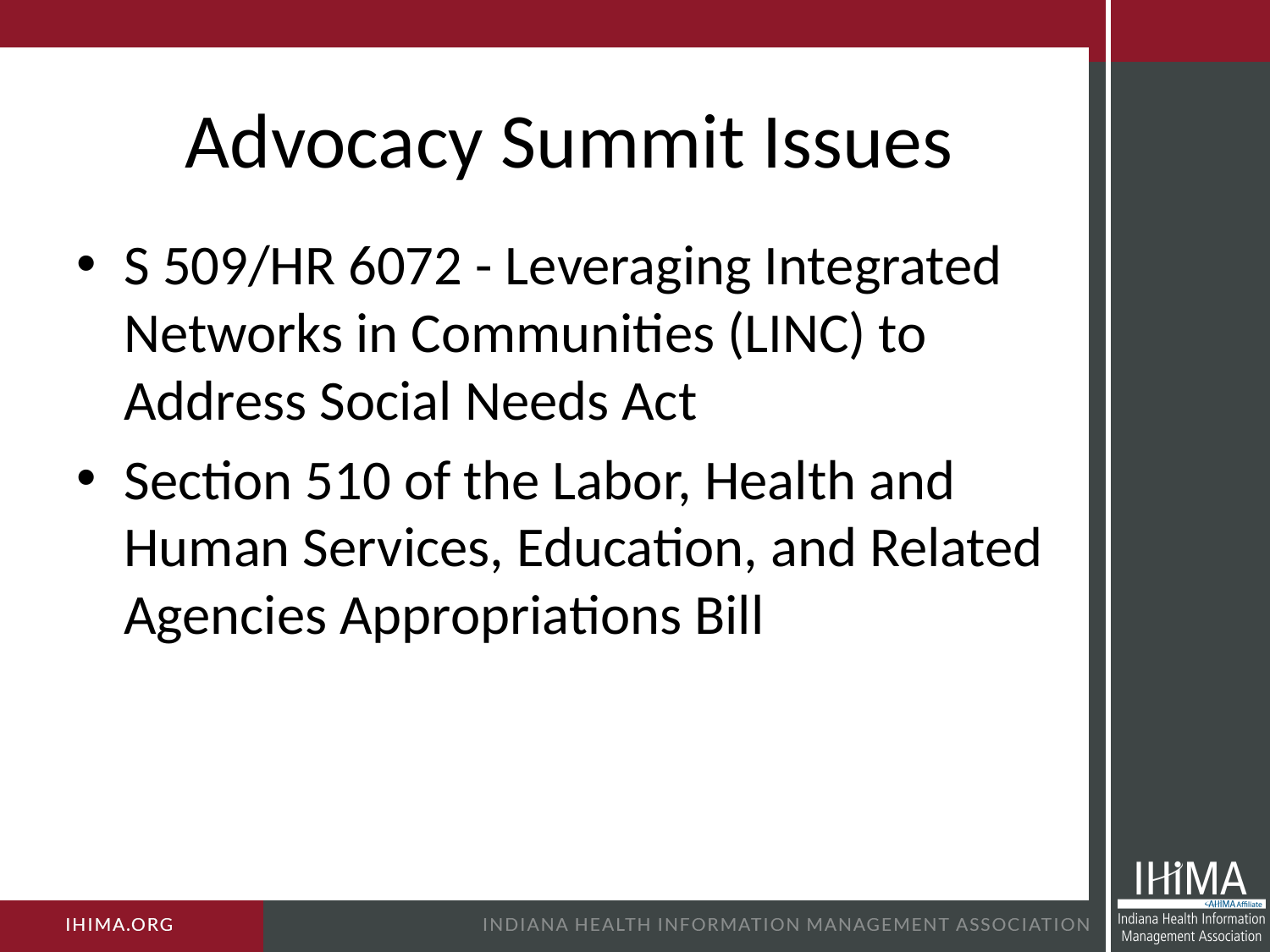

# Advocacy Summit Issues
S 509/HR 6072 - Leveraging Integrated Networks in Communities (LINC) to Address Social Needs Act
Section 510 of the Labor, Health and Human Services, Education, and Related Agencies Appropriations Bill